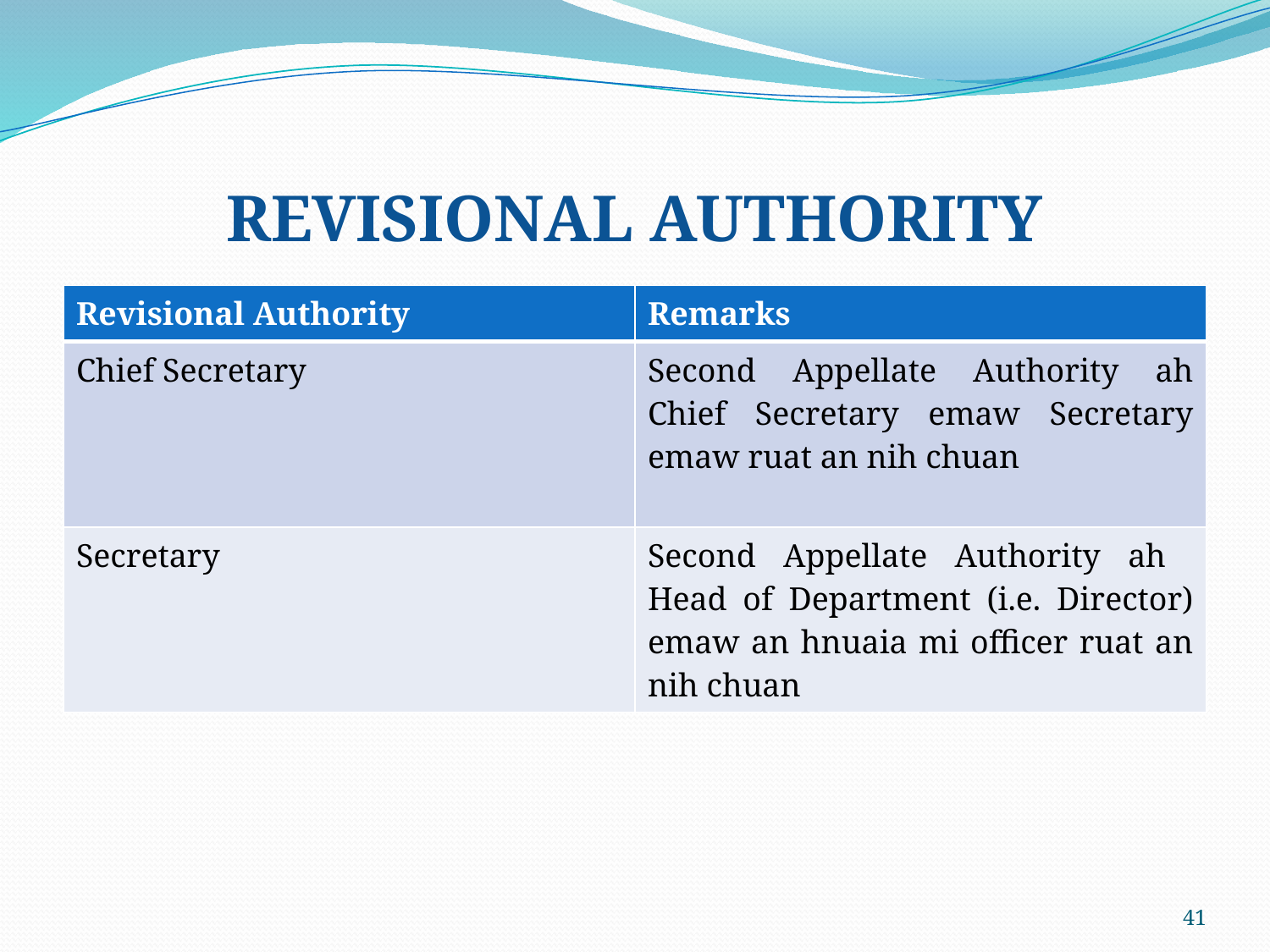

# REVISIONAL AUTHORITY
| Revisional Authority | Remarks |
| --- | --- |
| Chief Secretary | Second Appellate Authority ah Chief Secretary emaw Secretary emaw ruat an nih chuan |
| Secretary | Second Appellate Authority ah Head of Department (i.e. Director) emaw an hnuaia mi officer ruat an nih chuan |
41